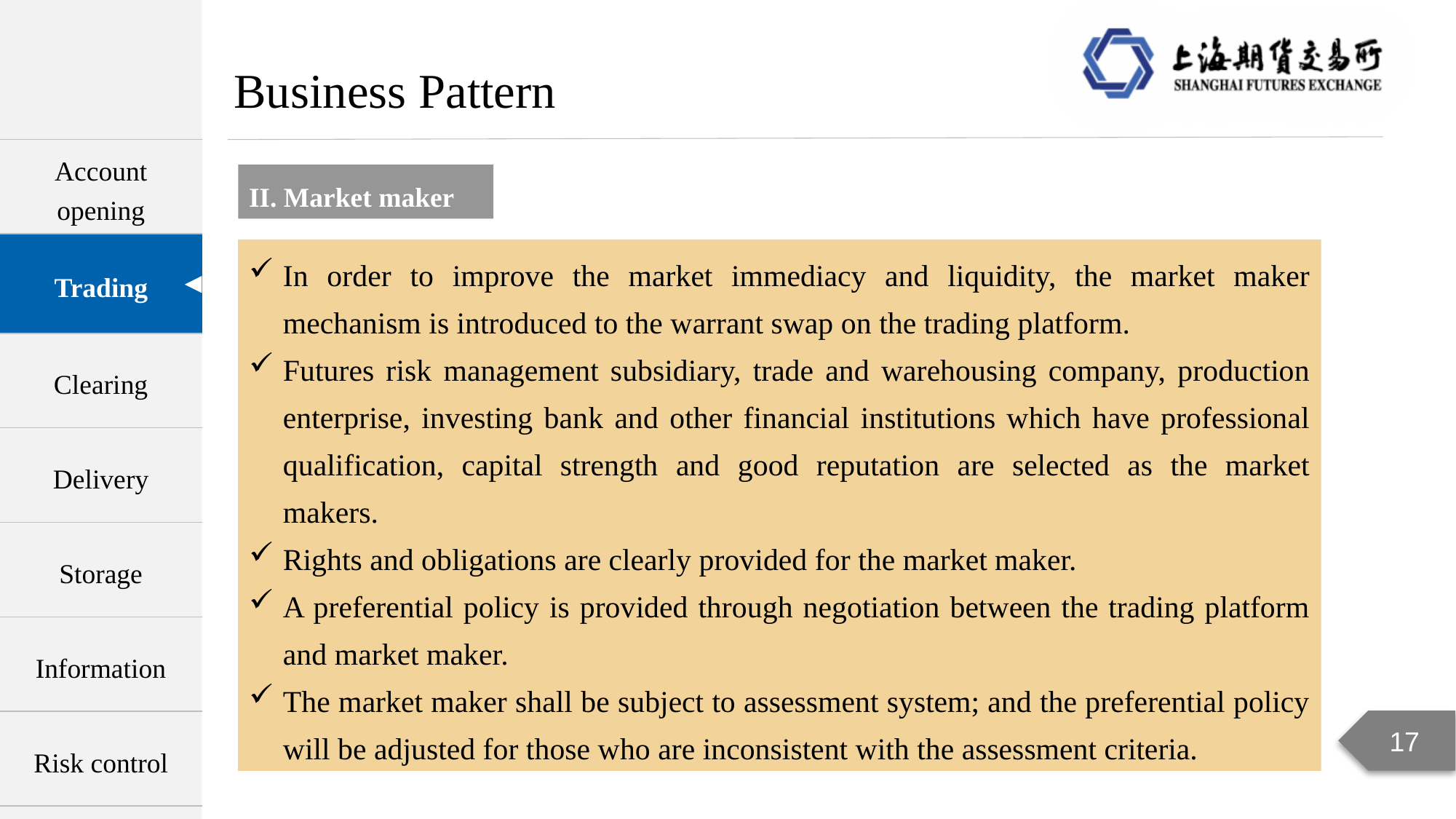

Business Pattern
| Account opening |
| --- |
| Trading |
| Clearing |
| Delivery |
| Storage |
| Information |
| Risk control |

II. Market maker
In order to improve the market immediacy and liquidity, the market maker mechanism is introduced to the warrant swap on the trading platform.
Futures risk management subsidiary, trade and warehousing company, production enterprise, investing bank and other financial institutions which have professional qualification, capital strength and good reputation are selected as the market makers.
Rights and obligations are clearly provided for the market maker.
A preferential policy is provided through negotiation between the trading platform and market maker.
The market maker shall be subject to assessment system; and the preferential policy will be adjusted for those who are inconsistent with the assessment criteria.